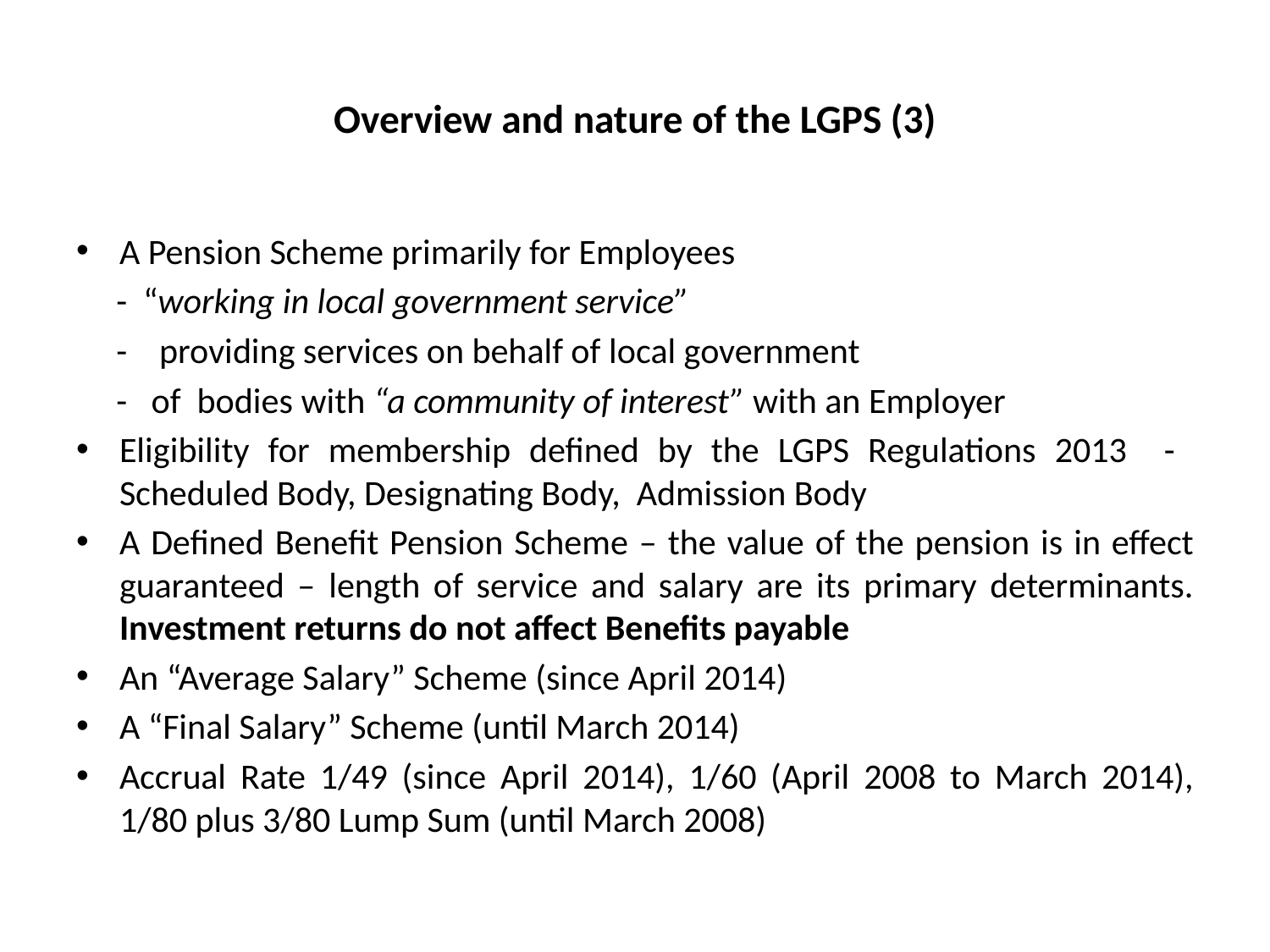

# Overview and nature of the LGPS (3)
A Pension Scheme primarily for Employees
     -  “working in local government service”
     -    providing services on behalf of local government
     -   of  bodies with “a community of interest” with an Employer
Eligibility for membership defined by the LGPS Regulations 2013  -  Scheduled Body, Designating Body,  Admission Body
A Defined Benefit Pension Scheme – the value of the pension is in effect guaranteed – length of service and salary are its primary determinants. Investment returns do not affect Benefits payable
An “Average Salary” Scheme (since April 2014)
A “Final Salary” Scheme (until March 2014)
Accrual Rate 1/49 (since April 2014), 1/60 (April 2008 to March 2014), 1/80 plus 3/80 Lump Sum (until March 2008)